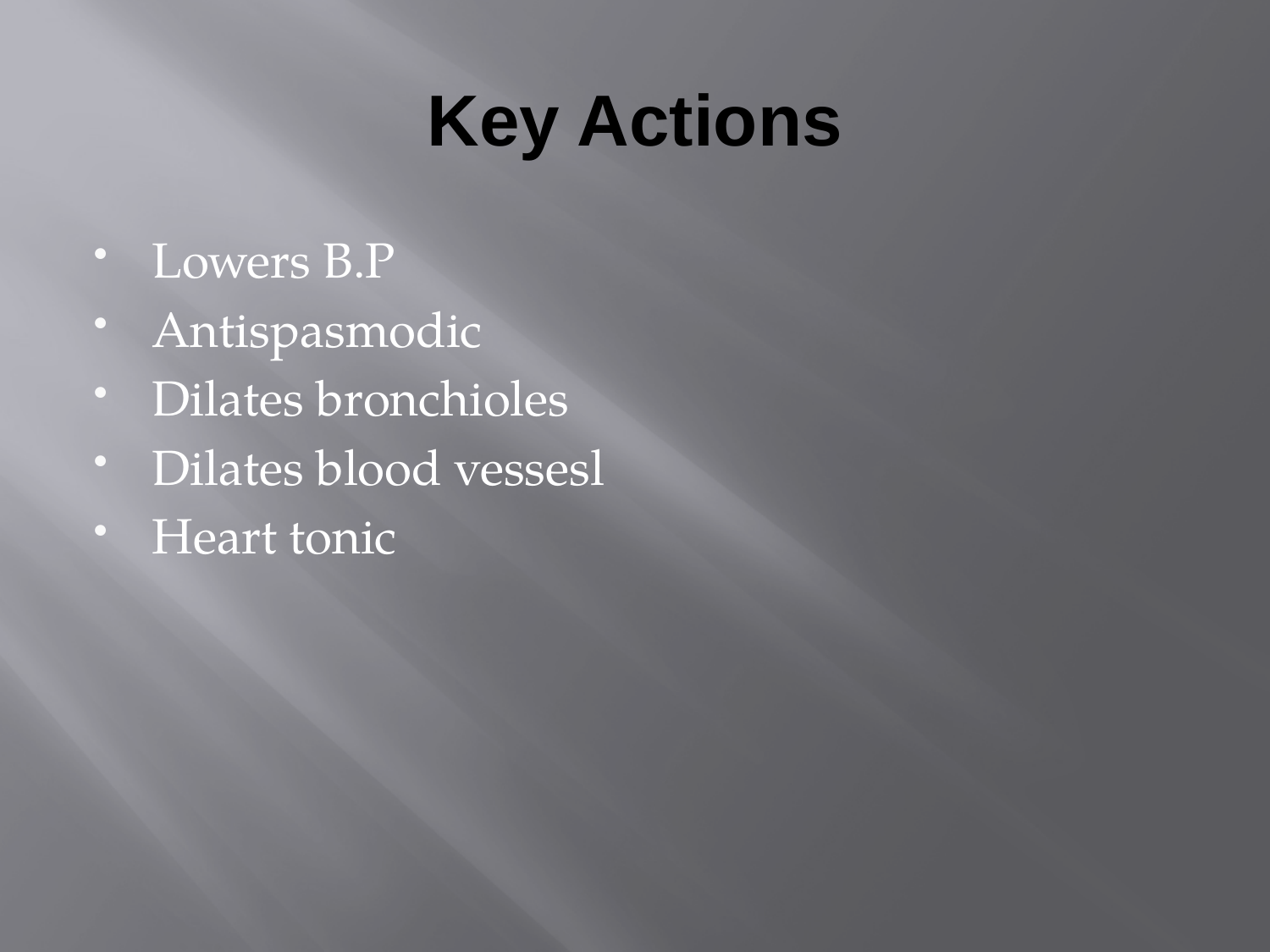

# Key Actions
Lowers B.P
Antispasmodic
Dilates bronchioles
Dilates blood vessesl
Heart tonic